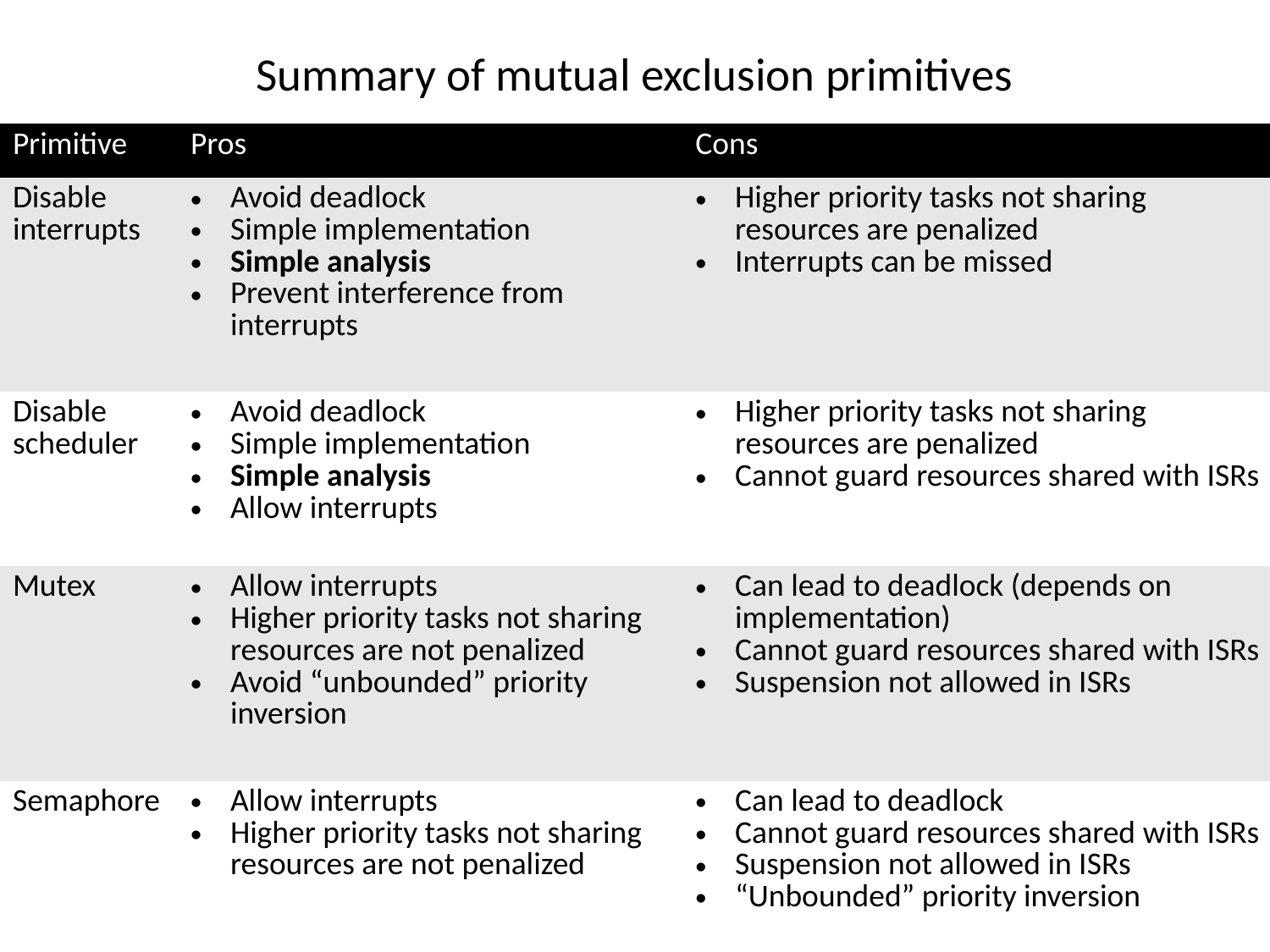

# Summary of mutual exclusion primitives
| Primitive | Pros | Cons |
| --- | --- | --- |
| Disable interrupts | Avoid deadlock Simple implementation Simple analysis Prevent interference from interrupts | Higher priority tasks not sharing resources are penalized Interrupts can be missed |
| Disable scheduler | Avoid deadlock Simple implementation Simple analysis Allow interrupts | Higher priority tasks not sharing resources are penalized Cannot guard resources shared with ISRs |
| Mutex | Allow interrupts Higher priority tasks not sharing resources are not penalized Avoid “unbounded” priority inversion | Can lead to deadlock (depends on implementation) Cannot guard resources shared with ISRs Suspension not allowed in ISRs |
| Semaphore | Allow interrupts Higher priority tasks not sharing resources are not penalized | Can lead to deadlock Cannot guard resources shared with ISRs Suspension not allowed in ISRs “Unbounded” priority inversion |
42